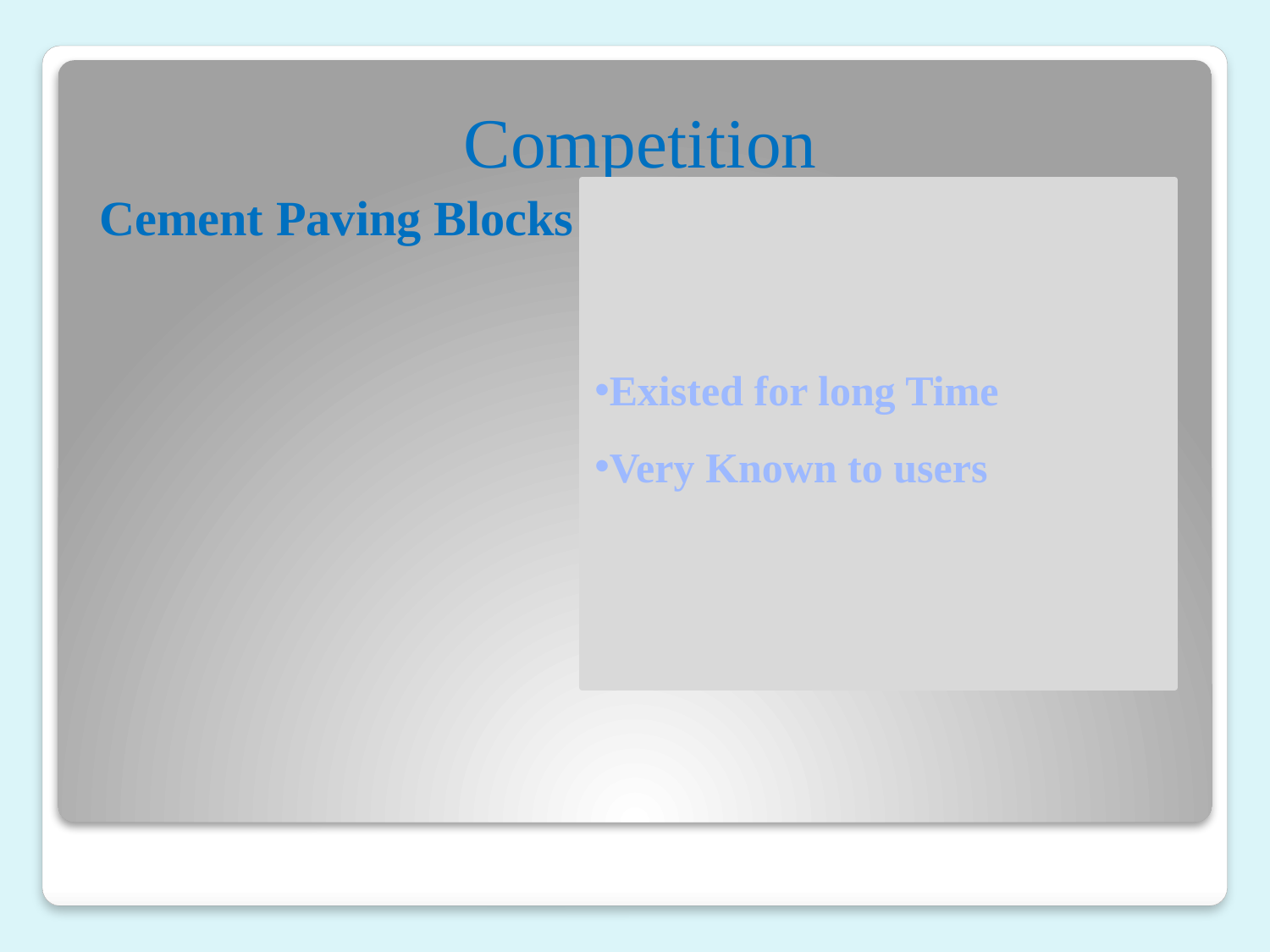

#
Competition
Cement Paving Blocks

Existed for long Time
Very Known to users